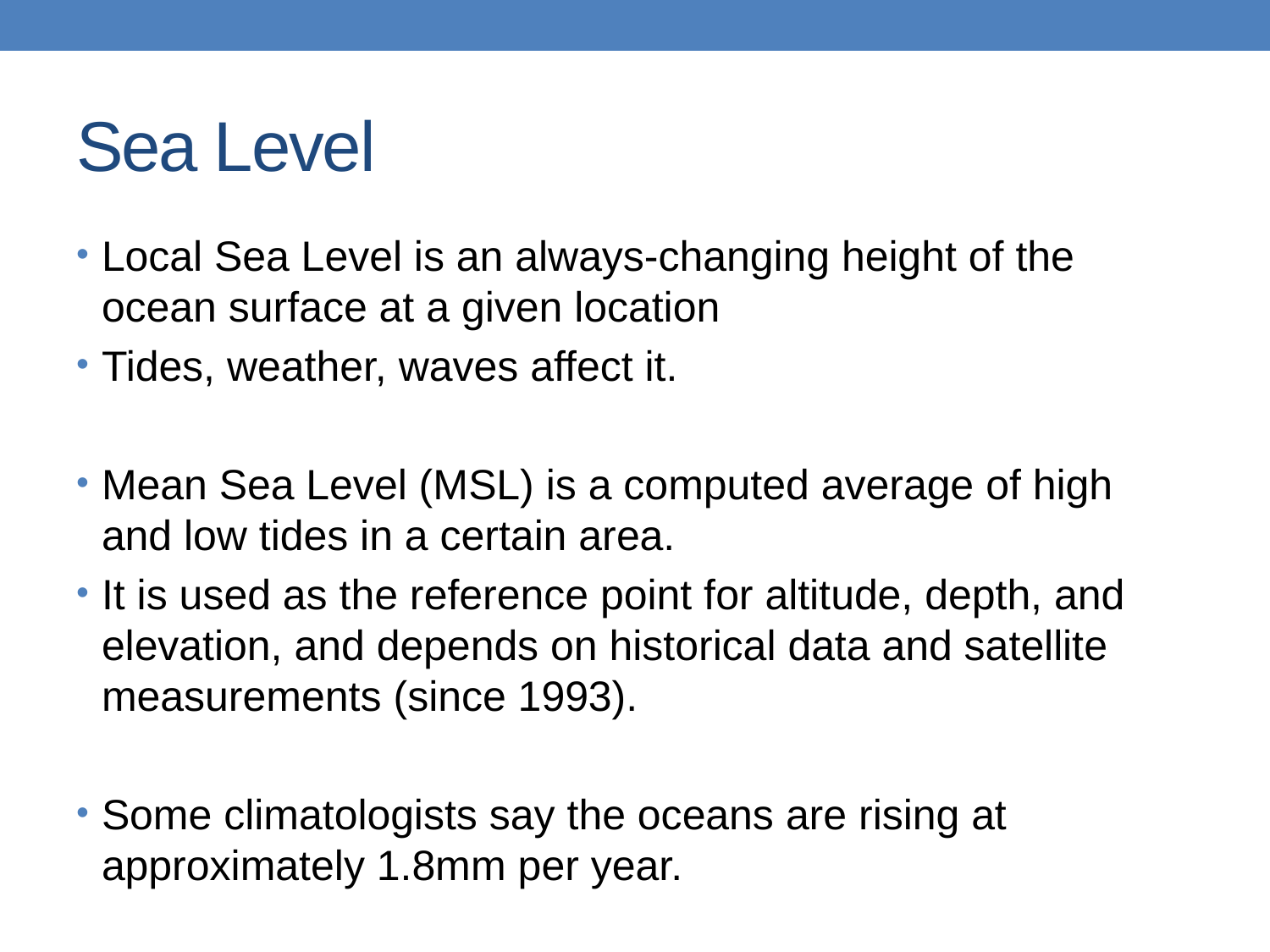

# Sea Level
Local Sea Level is an always-changing height of the ocean surface at a given location
Tides, weather, waves affect it.

Mean Sea Level (MSL) is a computed average of high and low tides in a certain area.
It is used as the reference point for altitude, depth, and elevation, and depends on historical data and satellite measurements (since 1993).

Some climatologists say the oceans are rising at approximately 1.8mm per year.